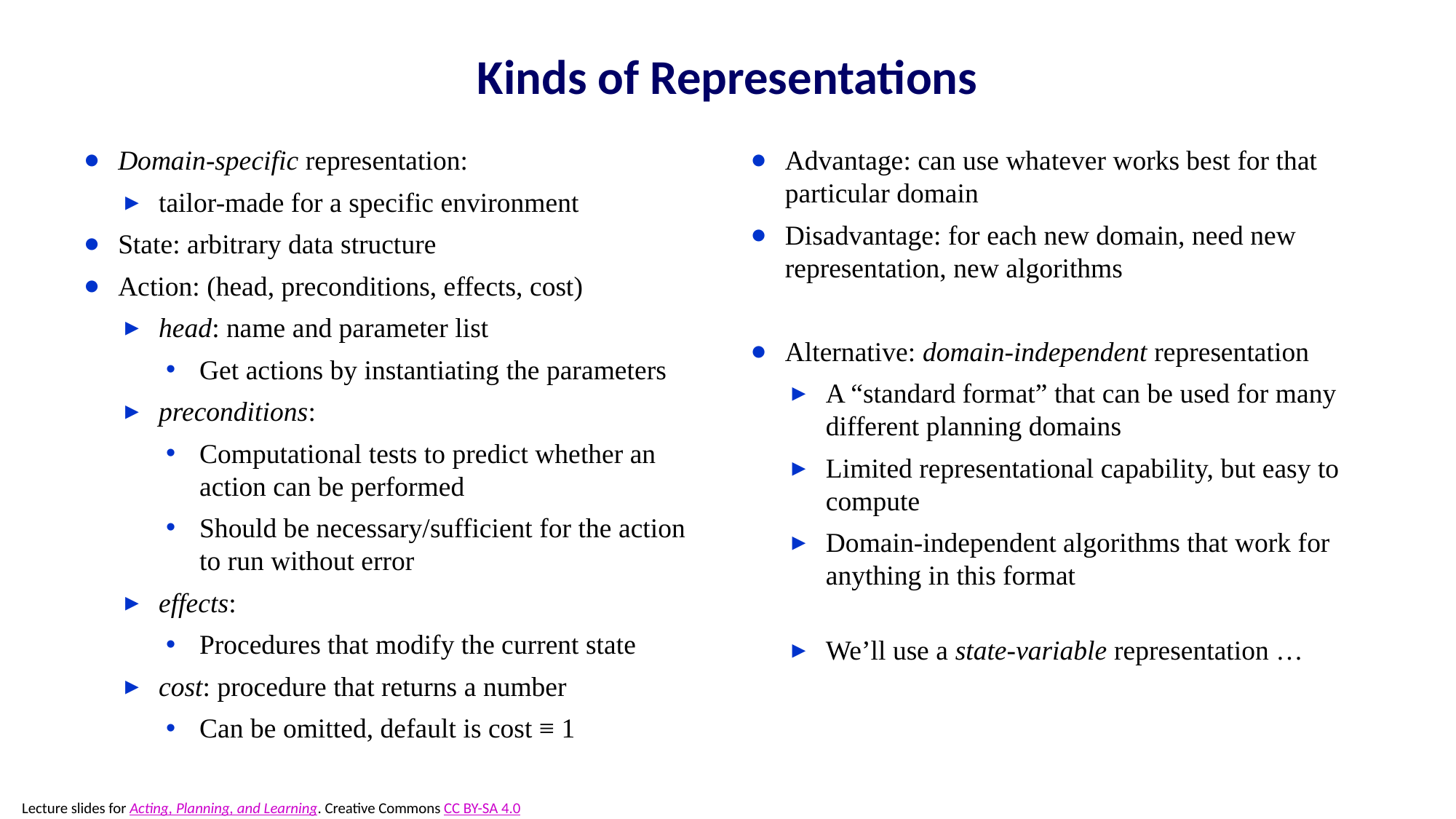

# Kinds of Representations
Domain-specific representation:
tailor-made for a specific environment
State: arbitrary data structure
Action: (head, preconditions, effects, cost)
head: name and parameter list
Get actions by instantiating the parameters
preconditions:
Computational tests to predict whether an action can be performed
Should be necessary/sufficient for the action to run without error
effects:
Procedures that modify the current state
cost: procedure that returns a number
Can be omitted, default is cost ≡ 1
Advantage: can use whatever works best for that particular domain
Disadvantage: for each new domain, need new representation, new algorithms

Alternative: domain-independent representation
A “standard format” that can be used for many different planning domains
Limited representational capability, but easy to compute
Domain-independent algorithms that work for anything in this format
We’ll use a state-variable representation …